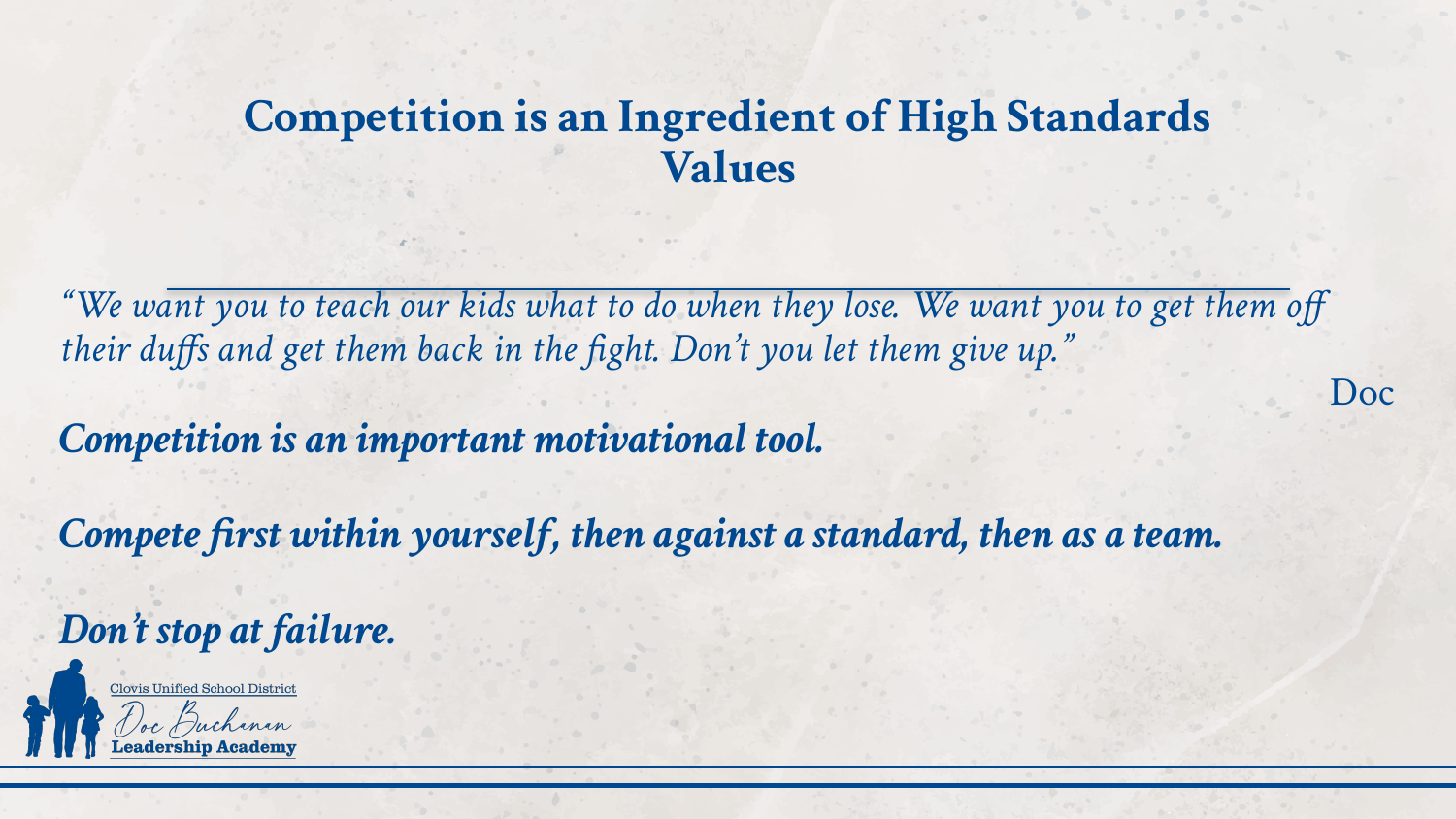

# Competition is an Ingredient of High Standards Values
“We want you to teach our kids what to do when they lose. We want you to get them off their duffs and get them back in the fight. Don’t you let them give up.”
Doc
Competition is an important motivational tool.

Compete first within yourself, then against a standard, then as a team.

Don’t stop at failure.